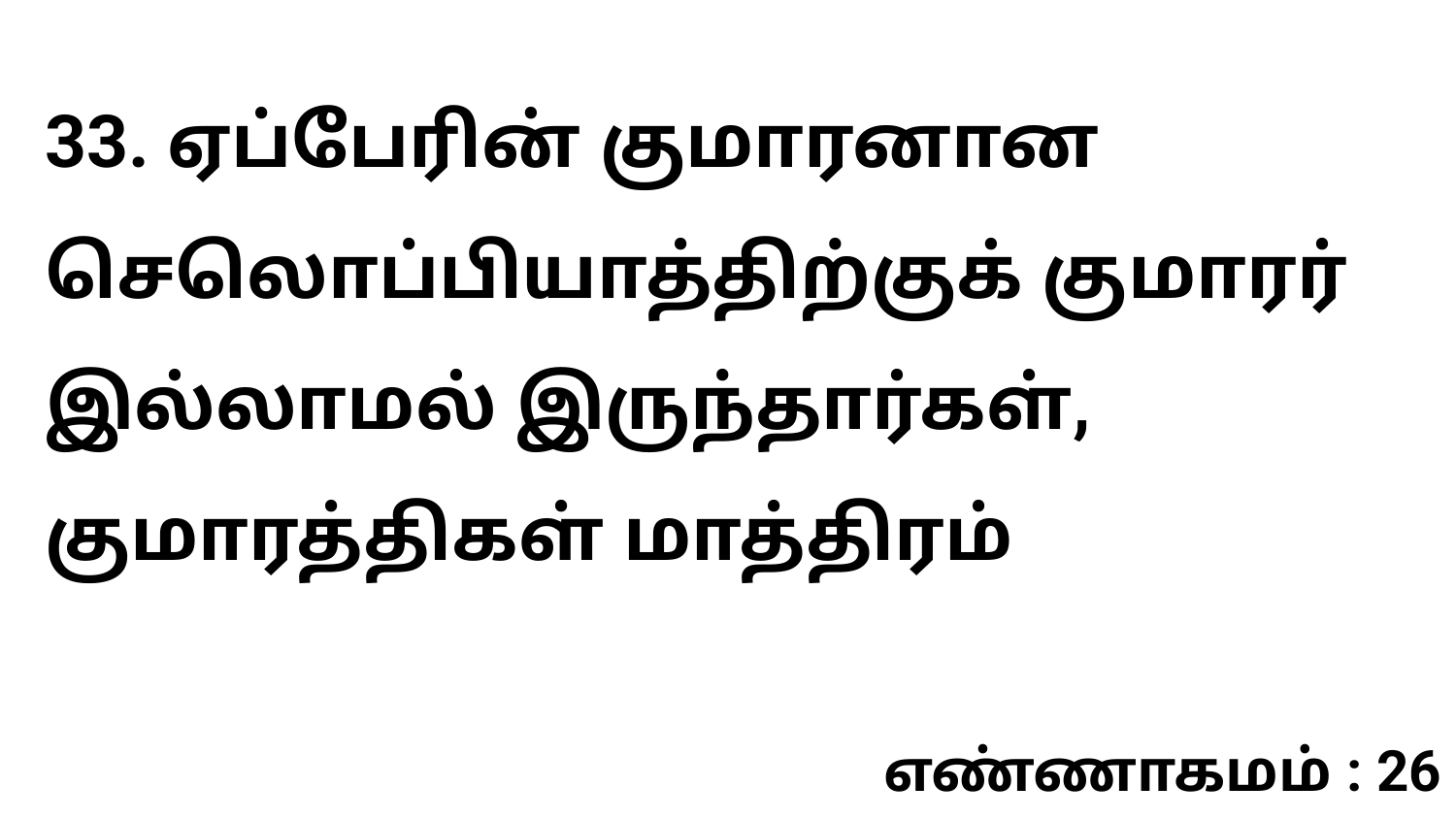

33. ஏப்பேரின் குமாரனான செலொப்பியாத்திற்குக் குமாரர் இல்லாமல் இருந்தார்கள், குமாரத்திகள் மாத்திரம்
எண்ணாகமம் : 26